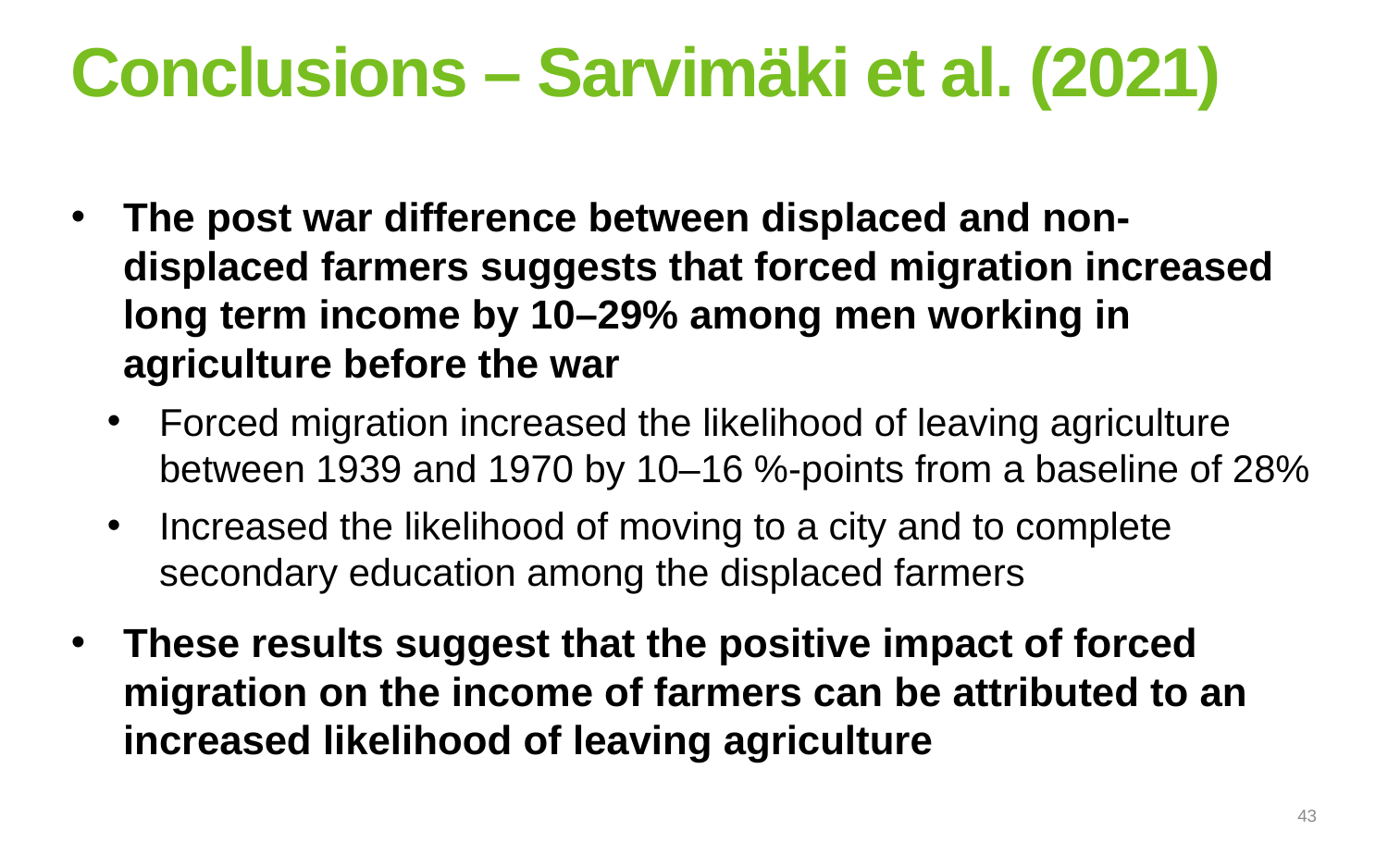

# Conclusions – Sarvimäki et al. (2021)
The post war difference between displaced and non-displaced farmers suggests that forced migration increased long term income by 10–29% among men working in agriculture before the war
Forced migration increased the likelihood of leaving agriculture between 1939 and 1970 by 10–16 %-points from a baseline of 28%
Increased the likelihood of moving to a city and to complete secondary education among the displaced farmers
These results suggest that the positive impact of forced migration on the income of farmers can be attributed to an increased likelihood of leaving agriculture
43